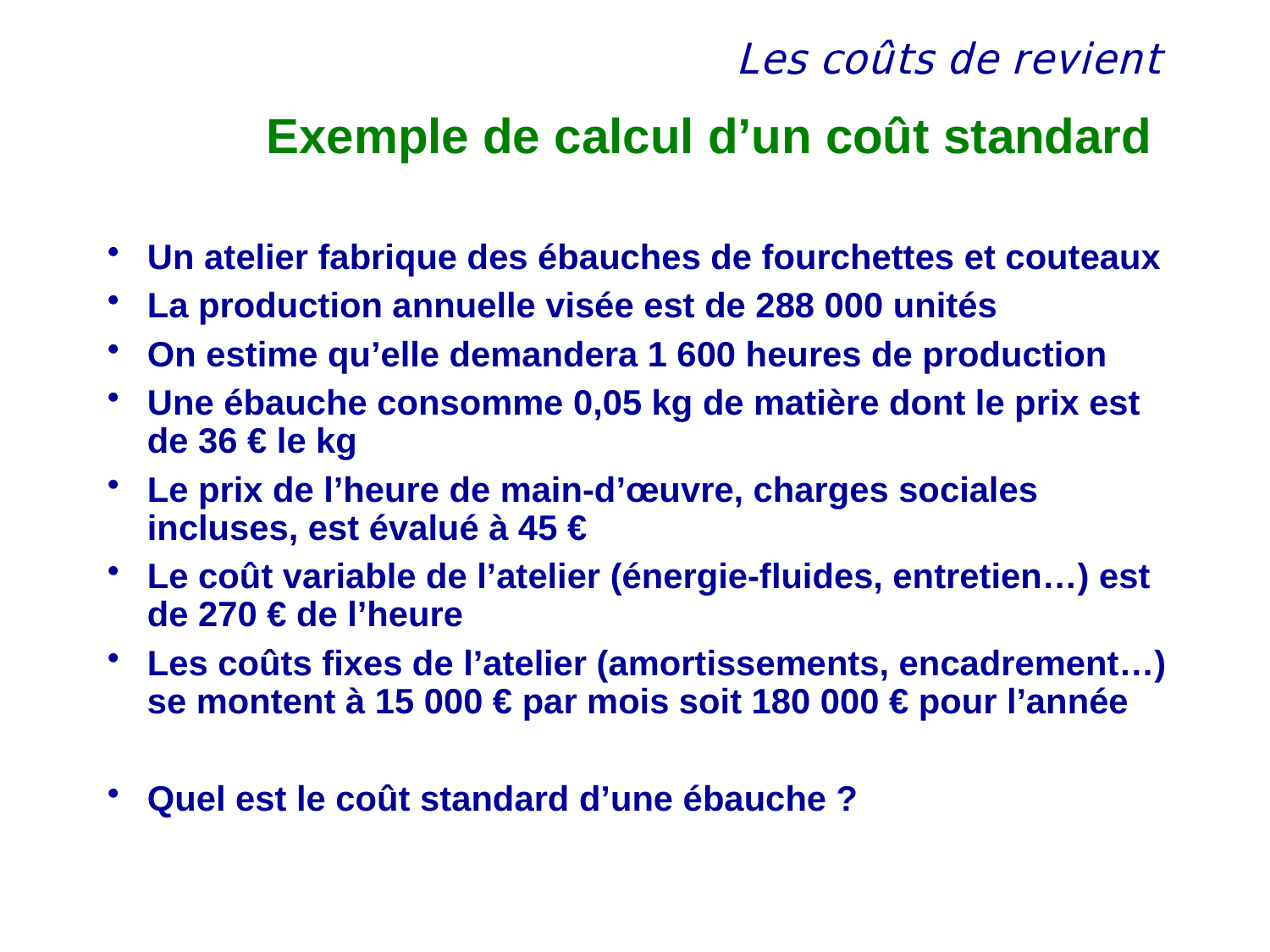

# Exemple de calcul d’un coût standard
Un atelier fabrique des ébauches de fourchettes et couteaux
La production annuelle visée est de 288 000 unités
On estime qu’elle demandera 1 600 heures de production
Une ébauche consomme 0,05 kg de matière dont le prix est de 36 € le kg
Le prix de l’heure de main-d’œuvre, charges sociales incluses, est évalué à 45 €
Le coût variable de l’atelier (énergie-fluides, entretien…) est de 270 € de l’heure
Les coûts fixes de l’atelier (amortissements, encadrement…) se montent à 15 000 € par mois soit 180 000 € pour l’année

Quel est le coût standard d’une ébauche ?